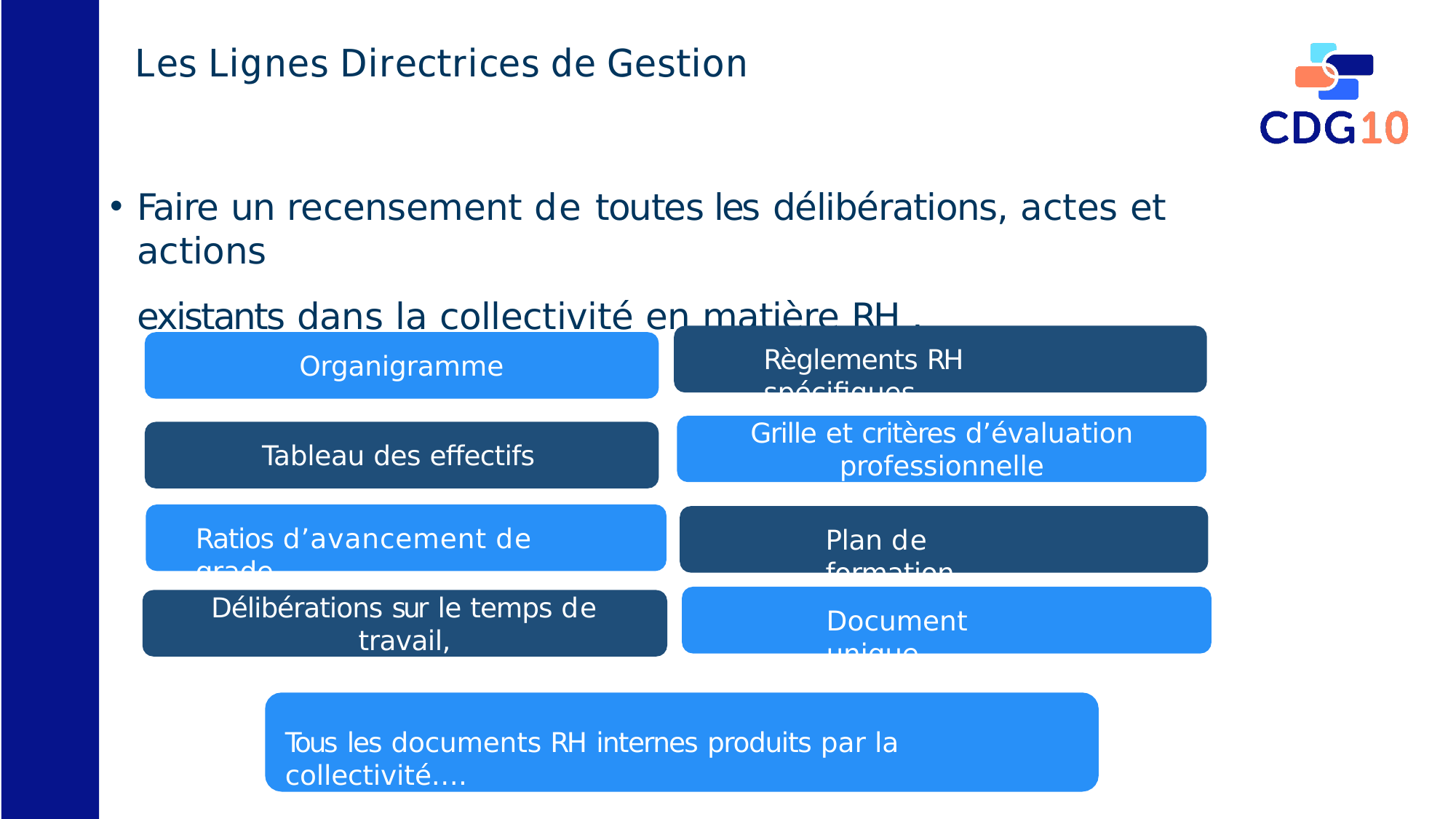

Les Lignes Directrices de Gestion

Faire un recensement de toutes les délibérations, actes et actions
existants dans la collectivité en matière RH .

Règlements RH spécifiques
Organigramme
Grille et critères d’évaluation
professionnelle

Tableau des effectifs

Ratios d’avancement de grade
Plan de formation

Délibérations sur le temps de travail,
sur le régime indemnitaire…

Document unique

Tous les documents RH internes produits par la collectivité….